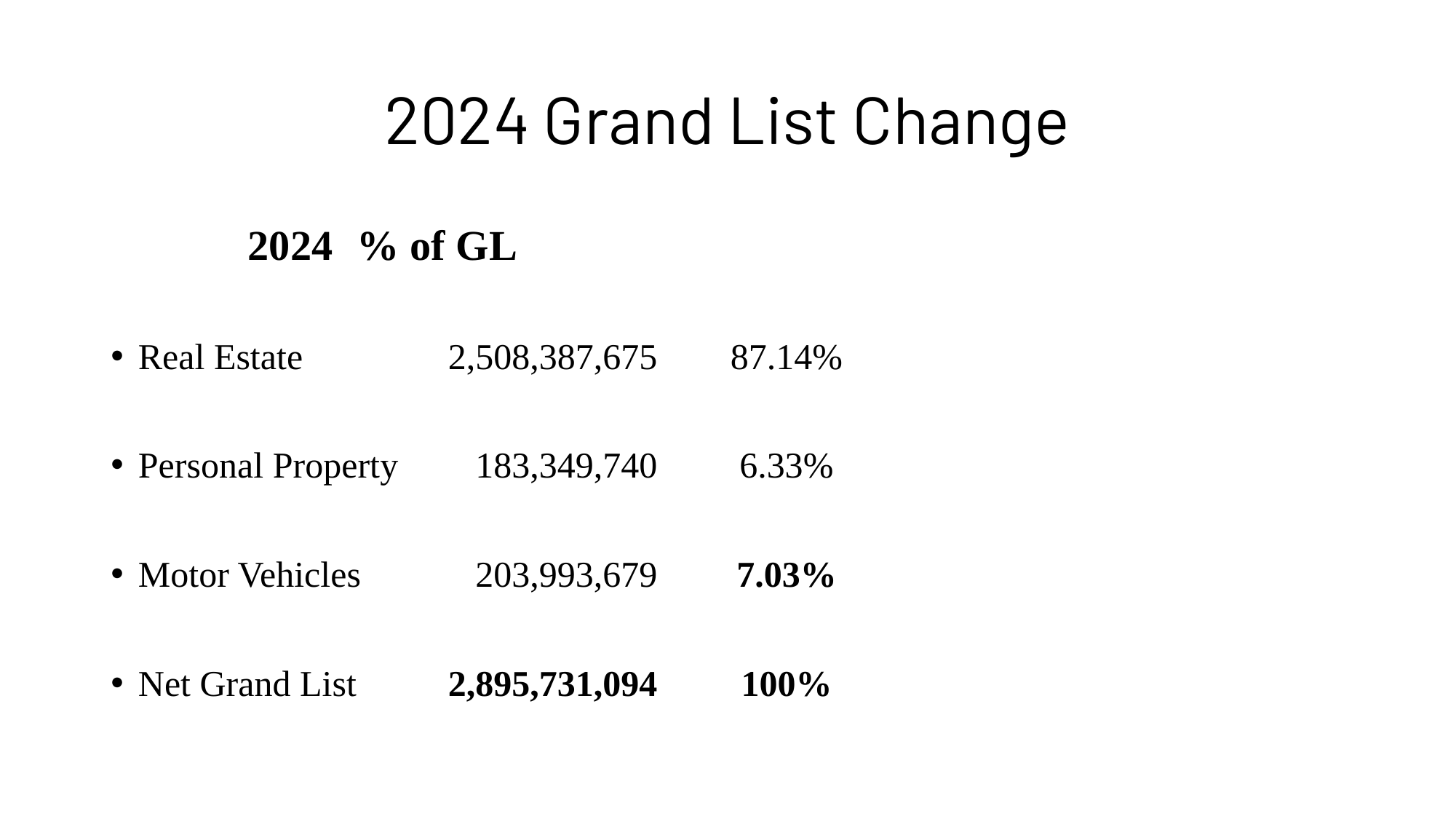

# 2024 Grand List Change
	2024	% of GL

Real Estate	2,508,387,675	87.14%

Personal Property	183,349,740	6.33%

Motor Vehicles	203,993,679	7.03%

Net Grand List	2,895,731,094	100%